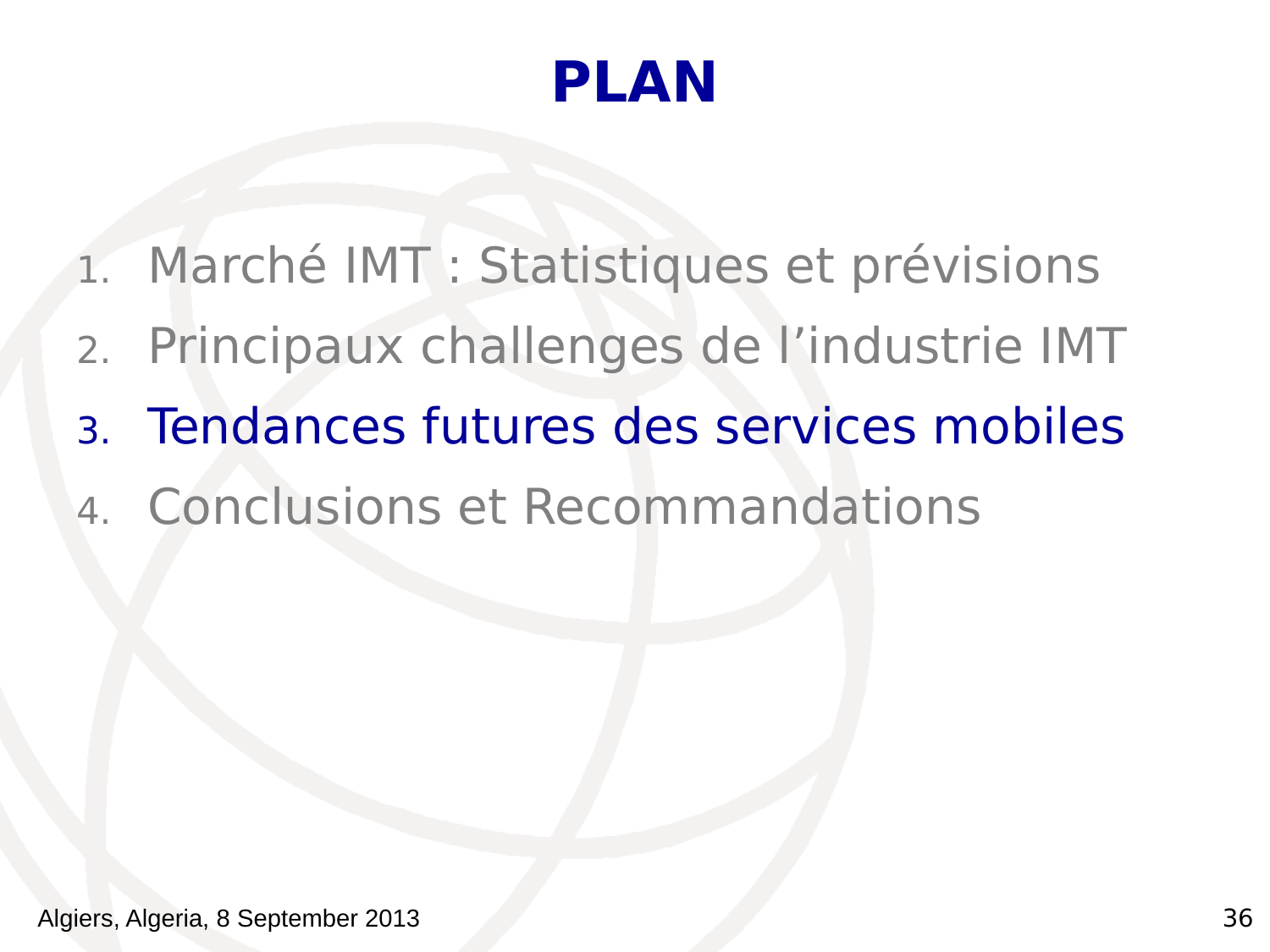

# PLAN
Marché IMT : Statistiques et prévisions
Principaux challenges de l’industrie IMT
Tendances futures des services mobiles
Conclusions et Recommandations
Algiers, Algeria, 8 September 2013
36